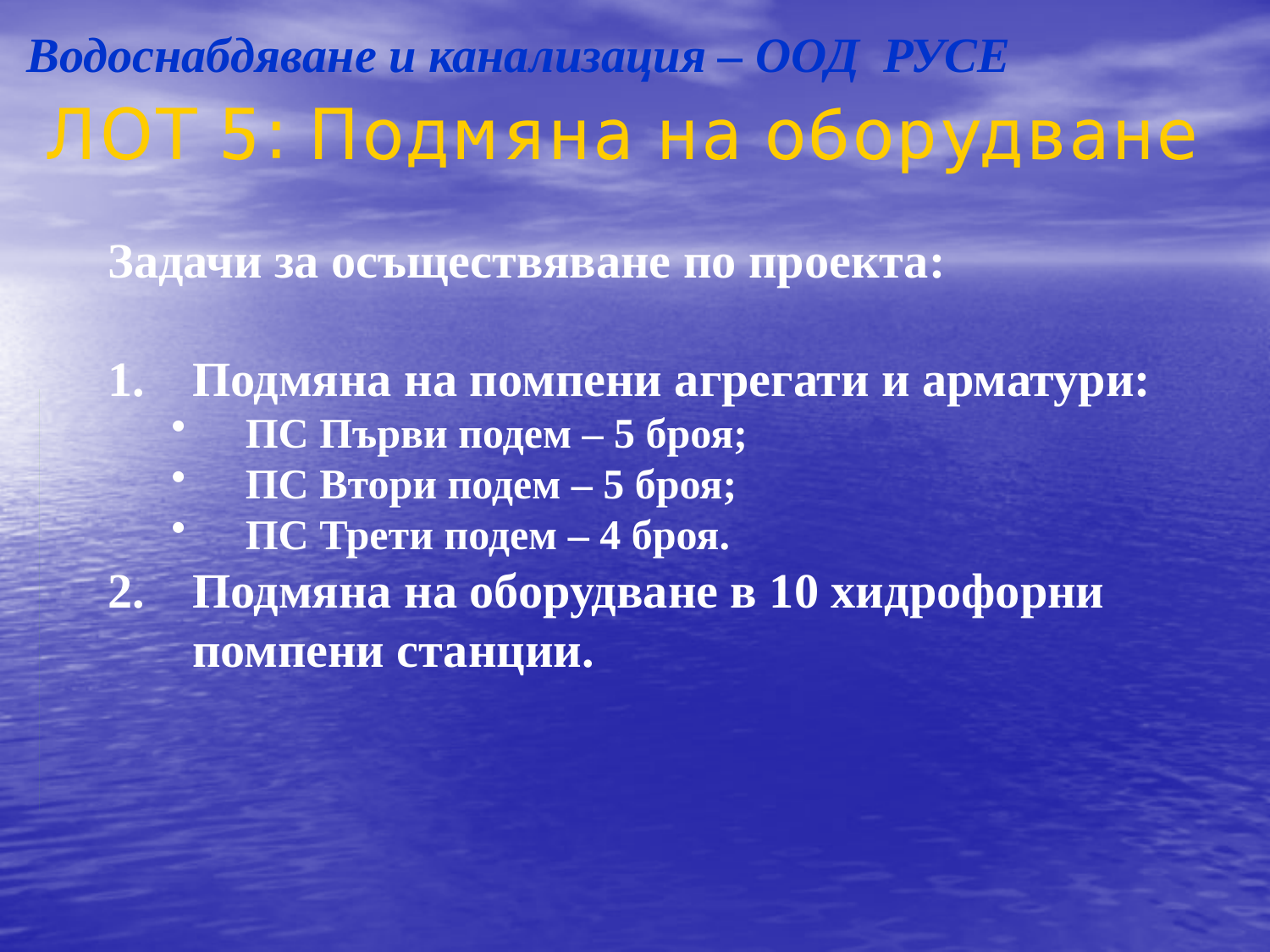

Водоснабдяване и канализация – ООД  РУСЕ
# ЛОТ 5: Подмяна на оборудване
Задачи за осъществяване по проекта:

Подмяна на помпени агрегати и арматури:
ПС Първи подем – 5 броя;
ПС Втори подем – 5 броя;
ПС Трети подем – 4 броя.
Подмяна на оборудване в 10 хидрофорни помпени станции.